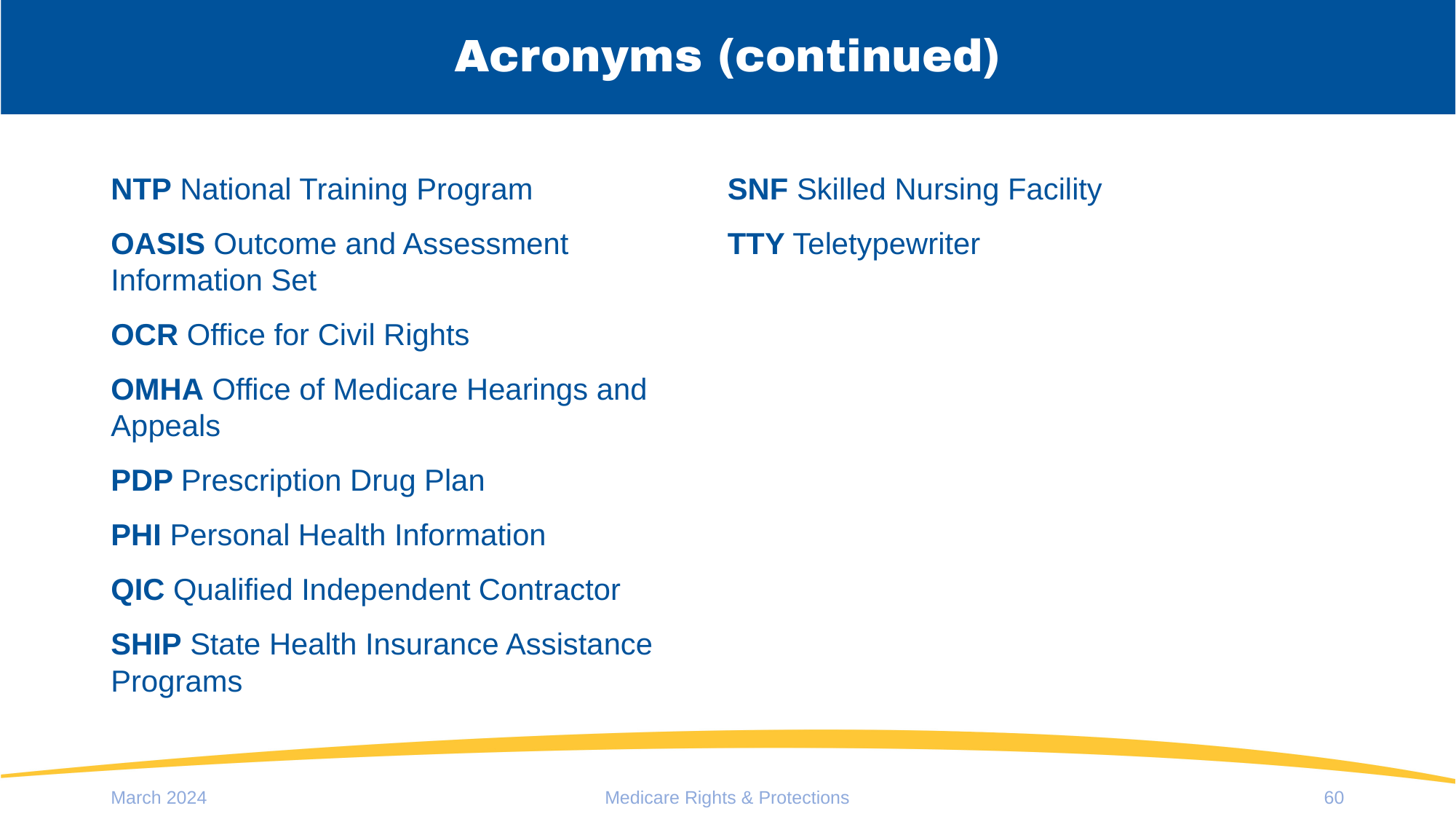

# Acronyms (continued)
NTP National Training Program
OASIS Outcome and Assessment
Information Set
OCR Office for Civil Rights
OMHA Office of Medicare Hearings and Appeals
PDP Prescription Drug Plan
PHI Personal Health Information
QIC Qualified Independent Contractor
SHIP State Health Insurance Assistance Programs
SNF Skilled Nursing Facility
TTY Teletypewriter
March 2024
Medicare Rights & Protections
60